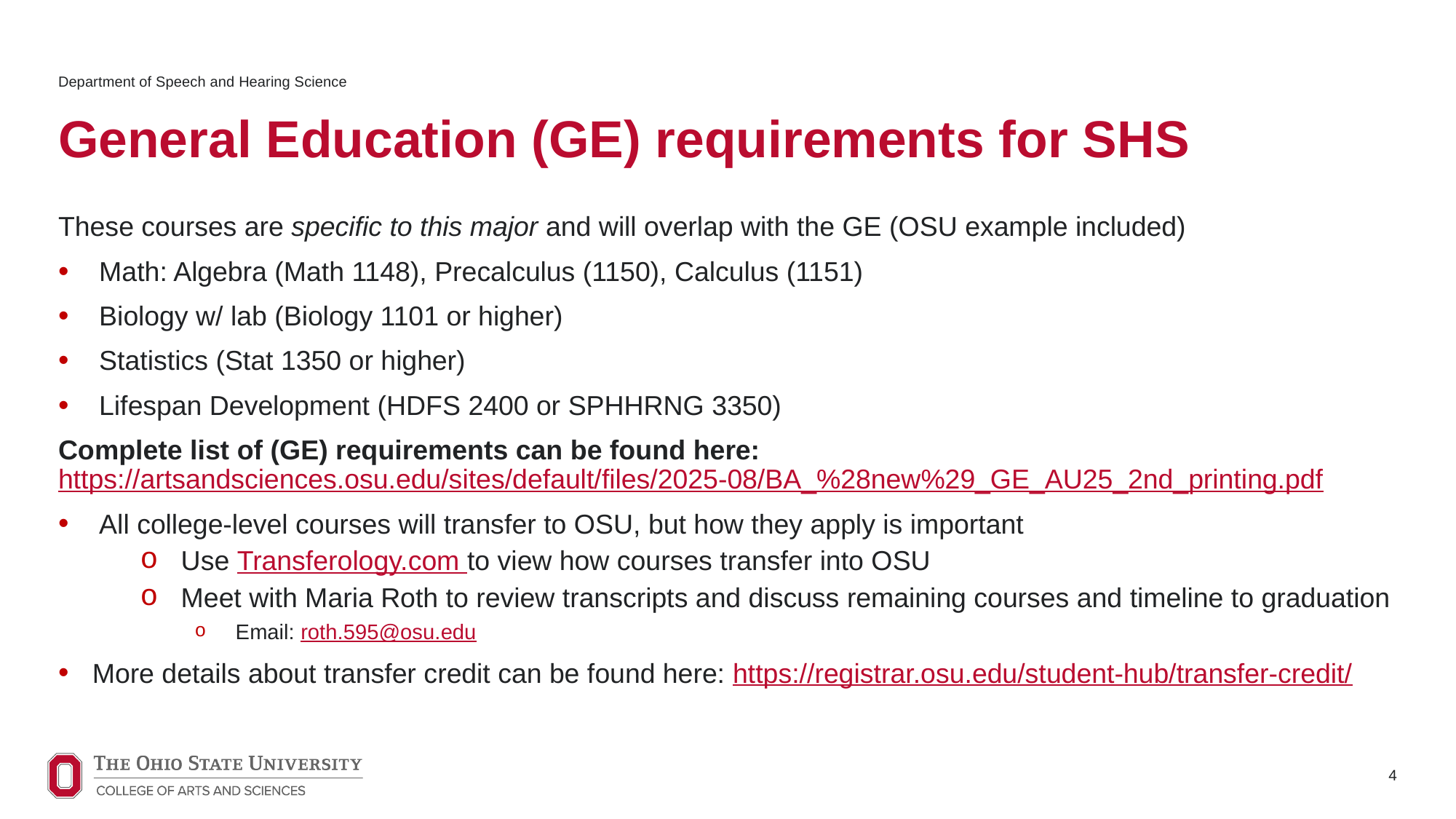

Department of Speech and Hearing Science
# General Education (GE) requirements for SHS
These courses are specific to this major and will overlap with the GE (OSU example included)
Math: Algebra (Math 1148), Precalculus (1150), Calculus (1151)
Biology w/ lab (Biology 1101 or higher)
Statistics (Stat 1350 or higher)
Lifespan Development (HDFS 2400 or SPHHRNG 3350)
Complete list of (GE) requirements can be found here: https://artsandsciences.osu.edu/sites/default/files/2025-08/BA_%28new%29_GE_AU25_2nd_printing.pdf
All college-level courses will transfer to OSU, but how they apply is important
Use Transferology.com to view how courses transfer into OSU
Meet with Maria Roth to review transcripts and discuss remaining courses and timeline to graduation
Email: roth.595@osu.edu
More details about transfer credit can be found here: https://registrar.osu.edu/student-hub/transfer-credit/

4